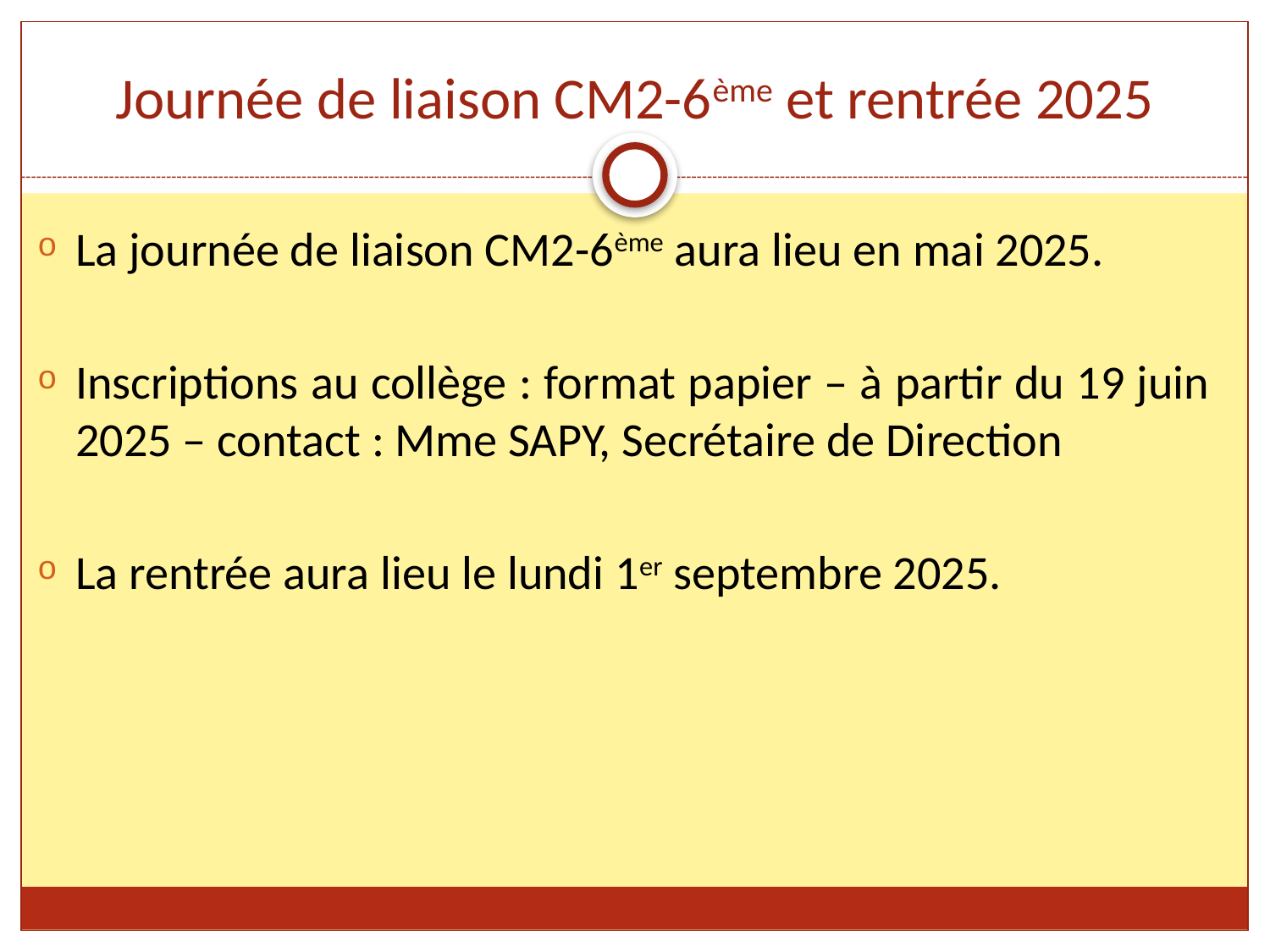

# Journée de liaison CM2-6ème et rentrée 2025
La journée de liaison CM2-6ème aura lieu en mai 2025.

Inscriptions au collège : format papier – à partir du 19 juin 2025 – contact : Mme SAPY, Secrétaire de Direction

La rentrée aura lieu le lundi 1er septembre 2025.